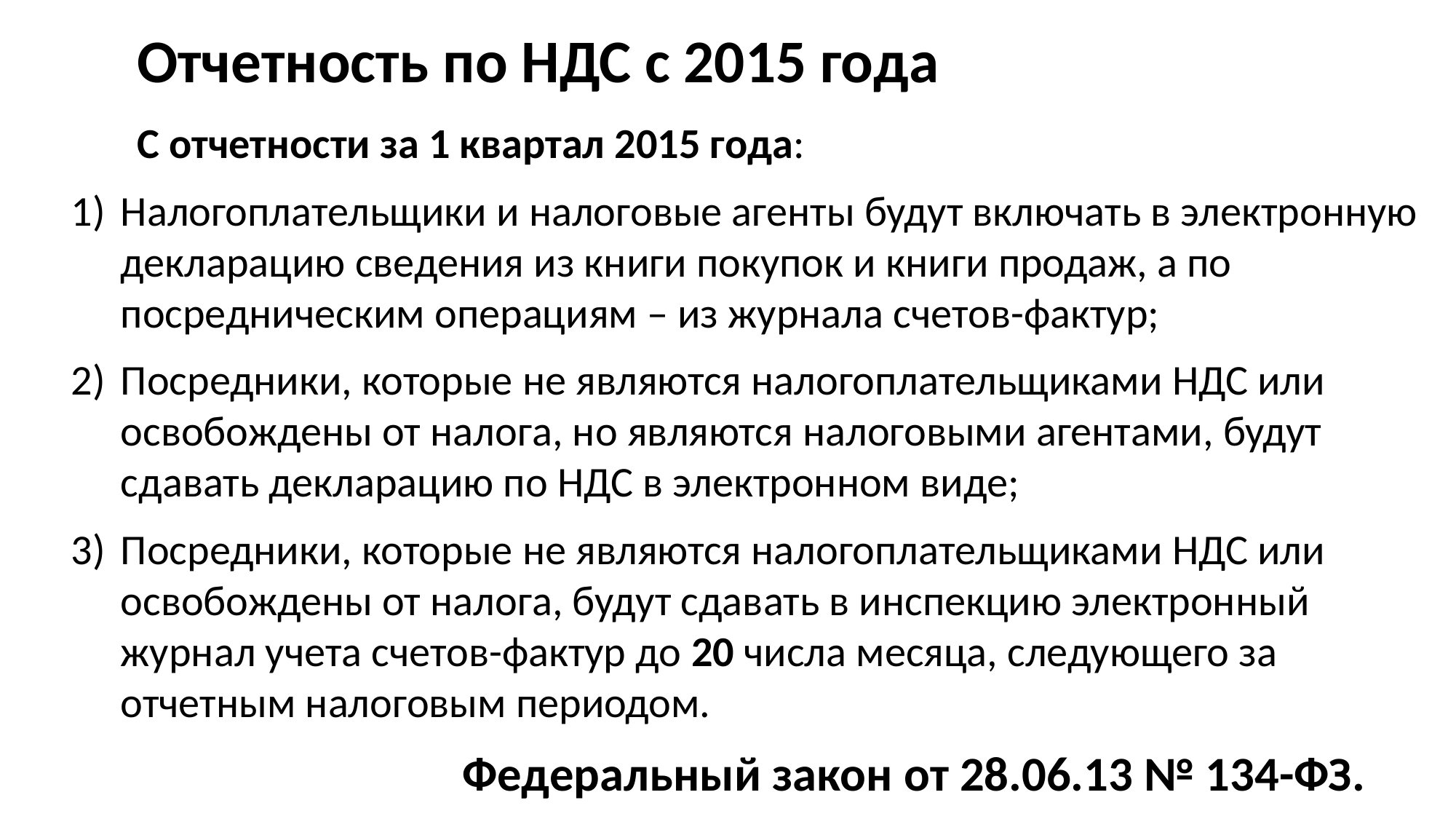

Отчетность по НДС с 2015 года
	С отчетности за 1 квартал 2015 года:
Налогоплательщики и налоговые агенты будут включать в электронную декларацию сведения из книги покупок и книги продаж, а по посредническим операциям – из журнала счетов-фактур;
Посредники, которые не являются налогоплательщиками НДС или освобождены от налога, но являются налоговыми агентами, будут сдавать декларацию по НДС в электронном виде;
Посредники, которые не являются налогоплательщиками НДС или освобождены от налога, будут сдавать в инспекцию электронный журнал учета счетов-фактур до 20 числа месяца, следующего за отчетным налоговым периодом.
                                Федеральный закон от 28.06.13 № 134-ФЗ.